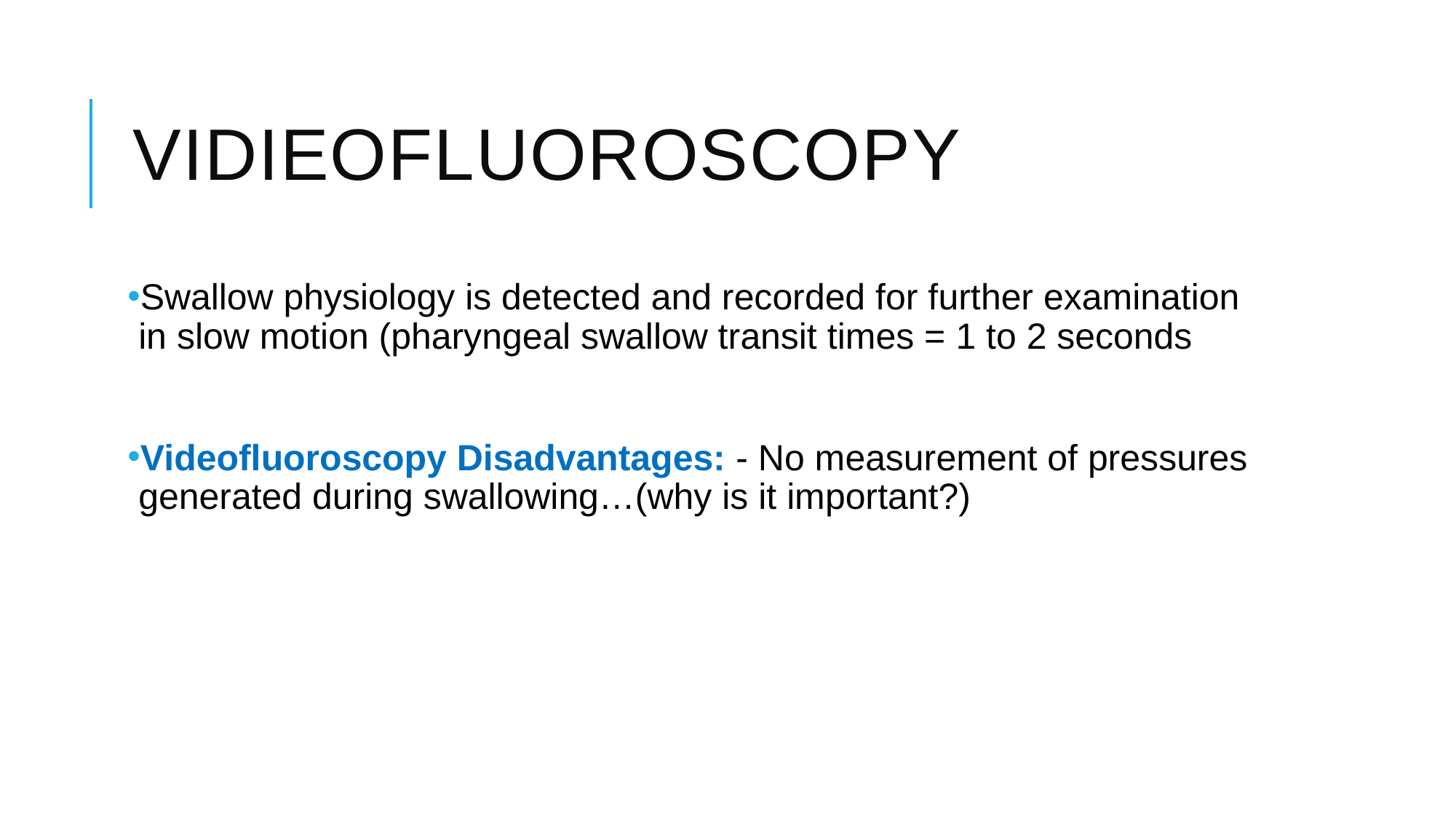

# Vidieofluoroscopy
Swallow physiology is detected and recorded for further examination in slow motion (pharyngeal swallow transit times = 1 to 2 seconds

Videofluoroscopy Disadvantages: - No measurement of pressures generated during swallowing…(why is it important?)